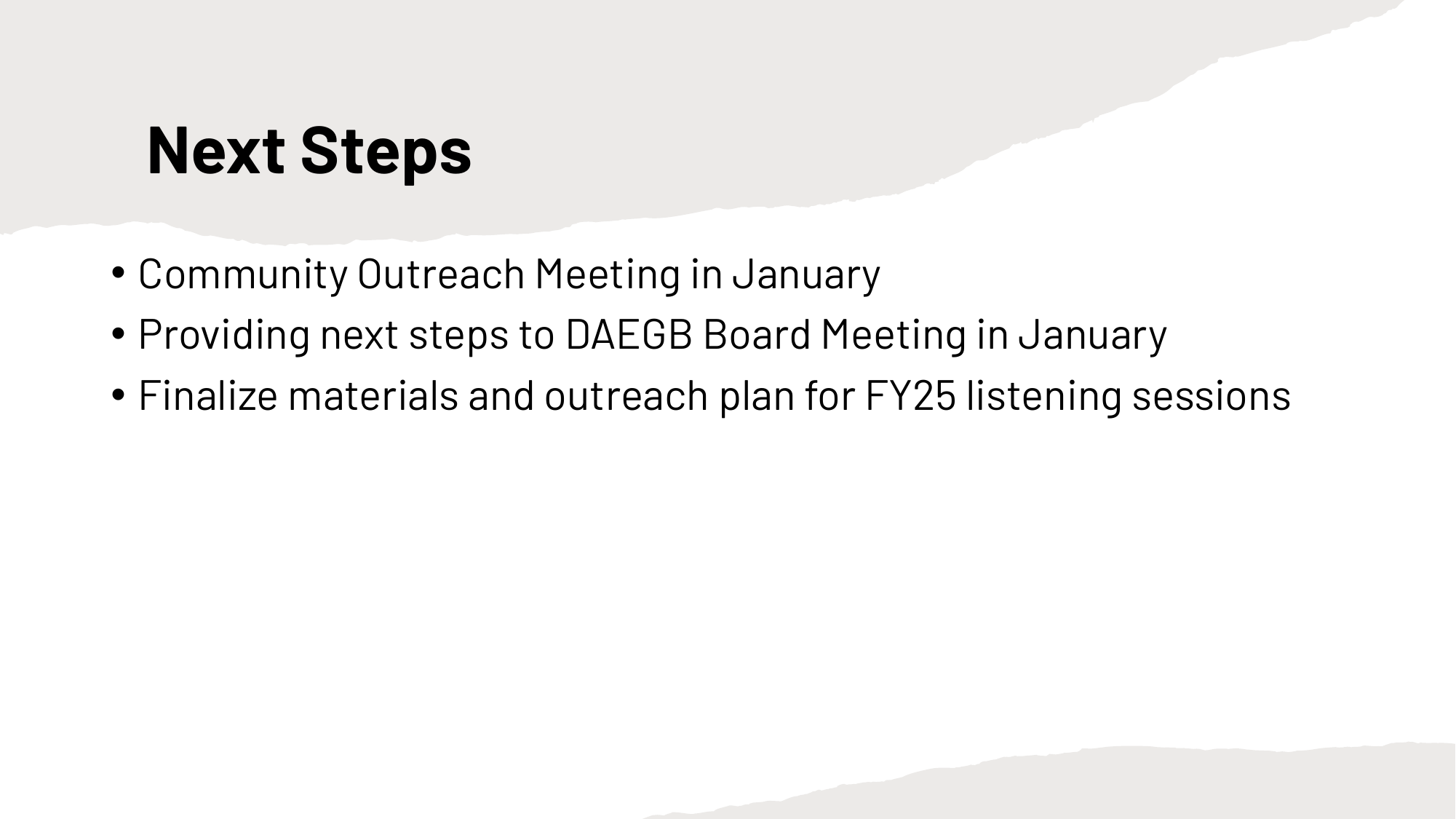

# Next Steps
Community Outreach Meeting in January
Providing next steps to DAEGB Board Meeting in January
Finalize materials and outreach plan for FY25 listening sessions